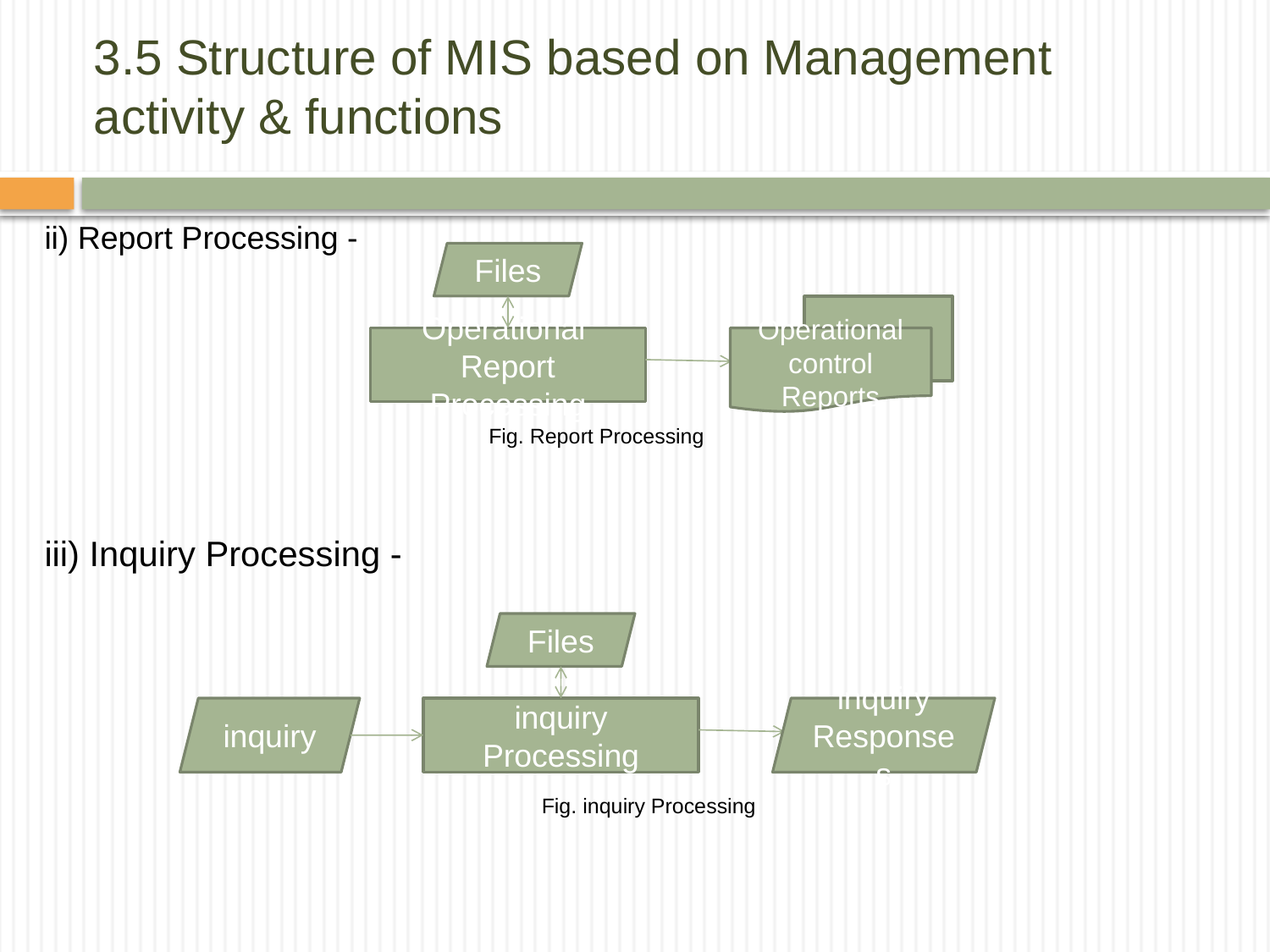

# 3.5 Structure of MIS based on Management activity & functions
ii) Report Processing -

iii) Inquiry Processing -

Files

Operational  Report Processing
Operational control Reports
Fig. Report Processing
Files
inquiry
inquiry Processing
inquiry Responses
Fig. inquiry Processing